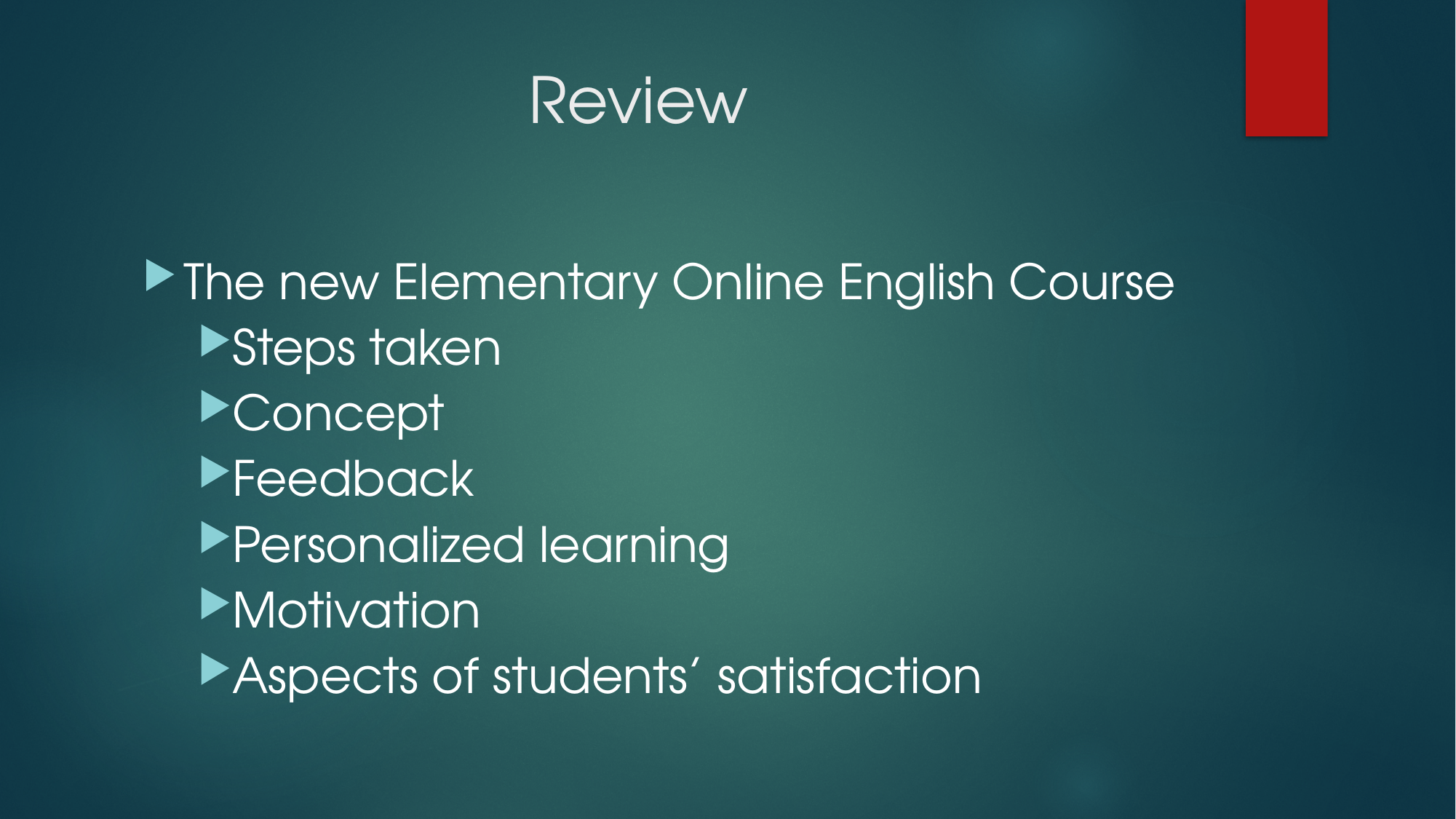

# Review
The new Elementary Online English Course
Steps taken
Concept
Feedback
Personalized learning
Motivation
Aspects of students’ satisfaction